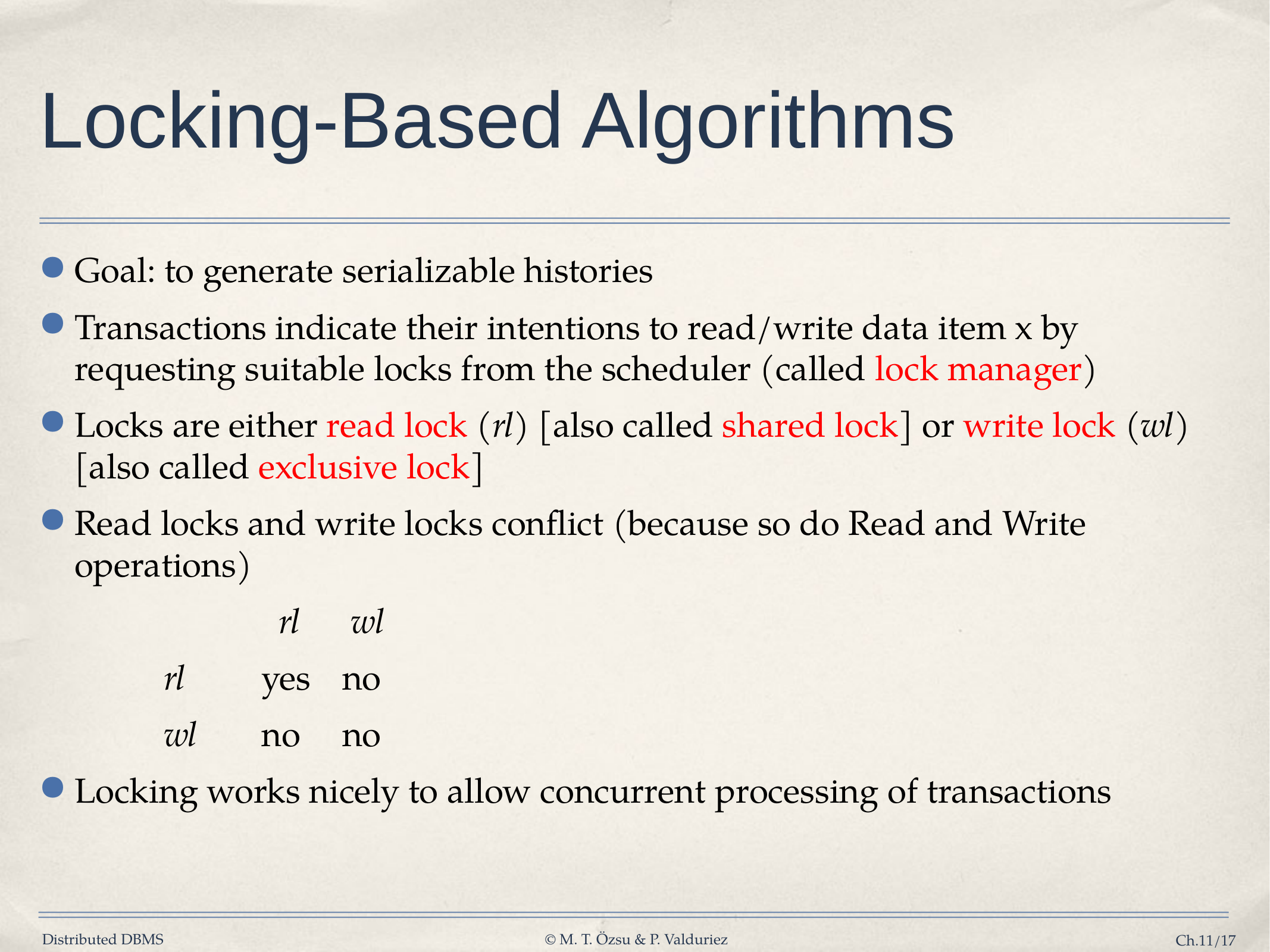

# Locking-Based Algorithms

Goal: to generate serializable histories
Transactions indicate their intentions to read/write data item x by requesting suitable locks from the scheduler (called lock manager)
Locks are either read lock (rl) [also called shared lock] or write lock (wl) [also called exclusive lock]
Read locks and write locks conflict (because so do Read and Write operations)
			   rl	 wl
		rl	 yes	no
		wl	 no	no
Locking works nicely to allow concurrent processing of transactions